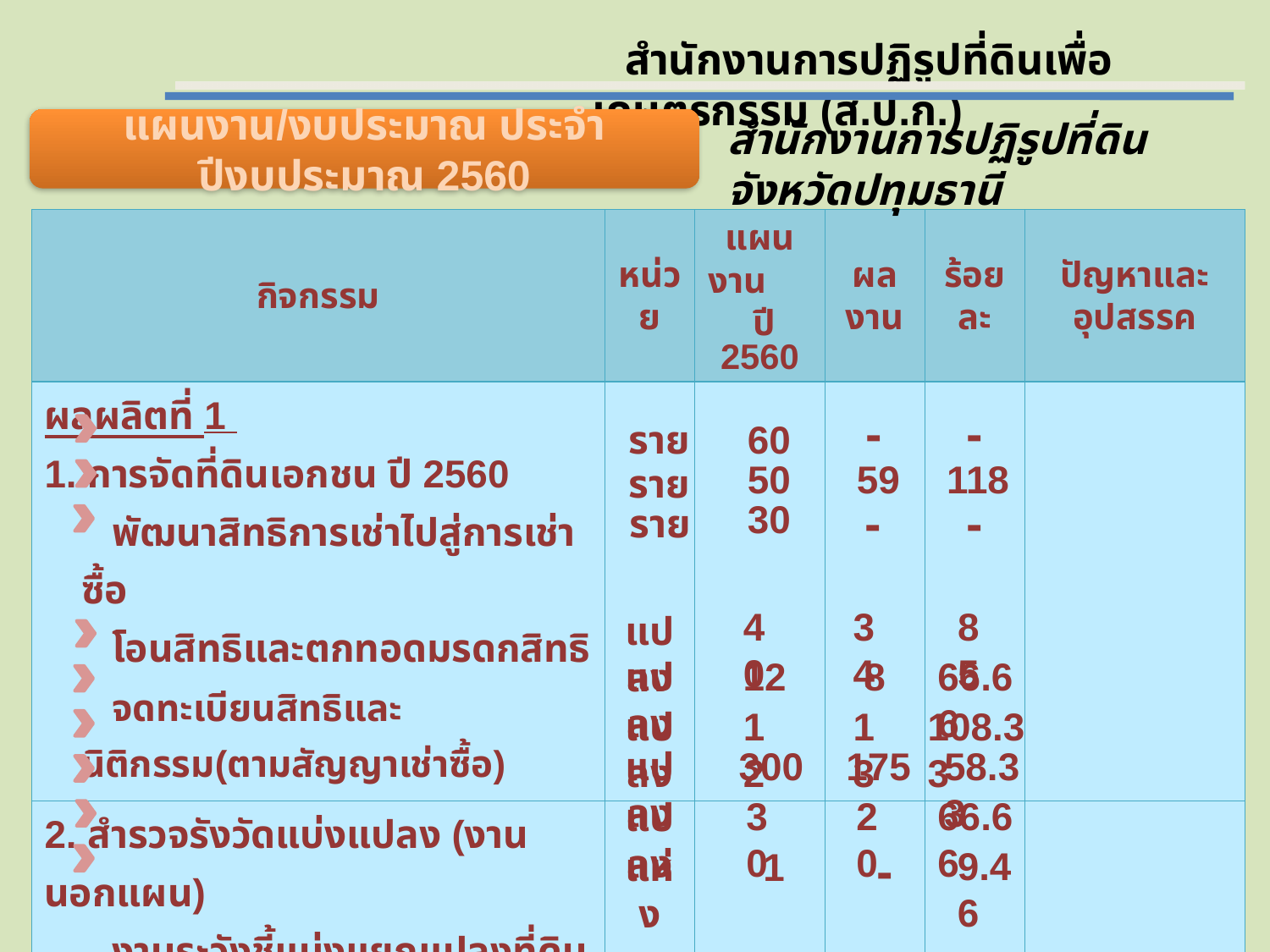

สำนักงานการปฏิรูปที่ดินเพื่อเกษตรกรรม (ส.ป.ก.)

สำนักงานการปฏิรูปที่ดินจังหวัดปทุมธานี
แผนงาน/งบประมาณ ประจำปีงบประมาณ 2560
| กิจกรรม | หน่วย | แผนงาน ปี 2560 | ผลงาน | ร้อยละ | ปัญหาและอุปสรรค |
| --- | --- | --- | --- | --- | --- |
| ผลผลิตที่ 1 1. การจัดที่ดินเอกชน ปี 2560 พัฒนาสิทธิการเช่าไปสู่การเช่าซื้อ โอนสิทธิและตกทอดมรดกสิทธิ จดทะเบียนสิทธิและนิติกรรม(ตามสัญญาเช่าซื้อ) |  |  |  |  |  |
| 2. สำรวจรังวัดแบ่งแปลง (งานนอกแผน) งานระวังชี้แบ่งแยกแปลงที่ดิน งานระวังชี้สอบเขตแปลงที่ดิน งานระวังชี้รับรองแนวเขตแปลงที่ดินข้างเคียง งานตรวจสอบแปลงที่ดินก่อนโอนกรรมสิทธิ์ งานตรวจสอบแปลงที่ดินตามคำขออนุญาต งานควบคุมโครงการก่อสร้างอาคารเก็บ เอกสาร 2 ชั้น ส.ป.ก.ปทุมธานี |  |  |  |  |  |
-
-
ราย
60

50
59
118
ราย

-
-
30
ราย

40
34
85
แปลง

แปลง
12
 8
66.66

แปลง
12
13
108.33

แปลง
300
175
58.33

30
20
66.66
แปลง

-
9.46
แห่ง
1